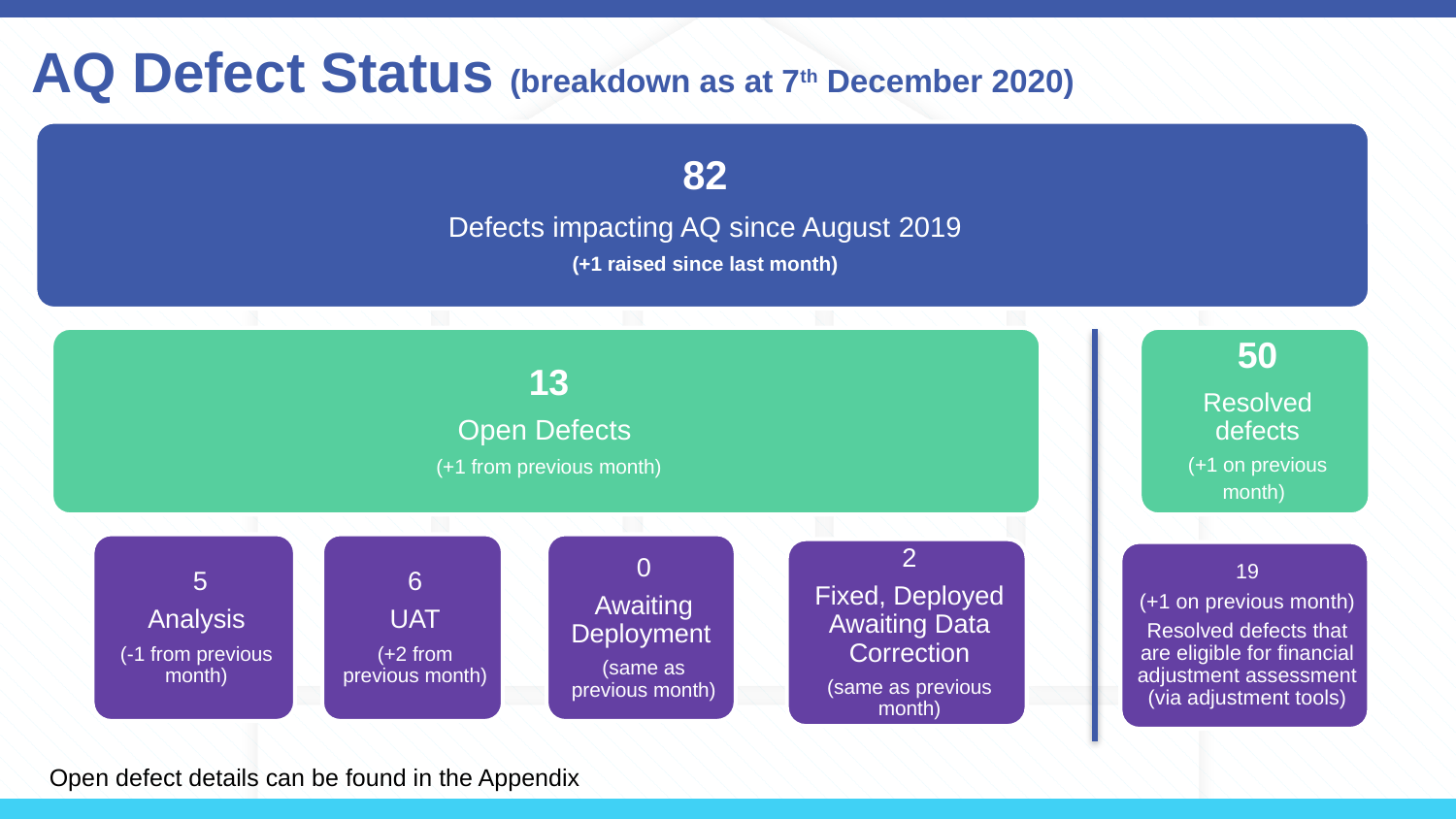

# AQ Defect Status (breakdown as at 7th December 2020)
82
Defects impacting AQ since August 2019
(+1 raised since last month)
13
Open Defects
(+1 from previous month)
 5
Analysis
(-1 from previous month)
6
UAT
(+2 from previous month)
0
Awaiting Deployment
(same as previous month)
2
Fixed, Deployed Awaiting Data Correction
(same as previous month)
19
(+1 on previous month)
Resolved defects that are eligible for financial adjustment assessment (via adjustment tools)
50
Resolved defects
(+1 on previous month)
Open defect details can be found in the Appendix